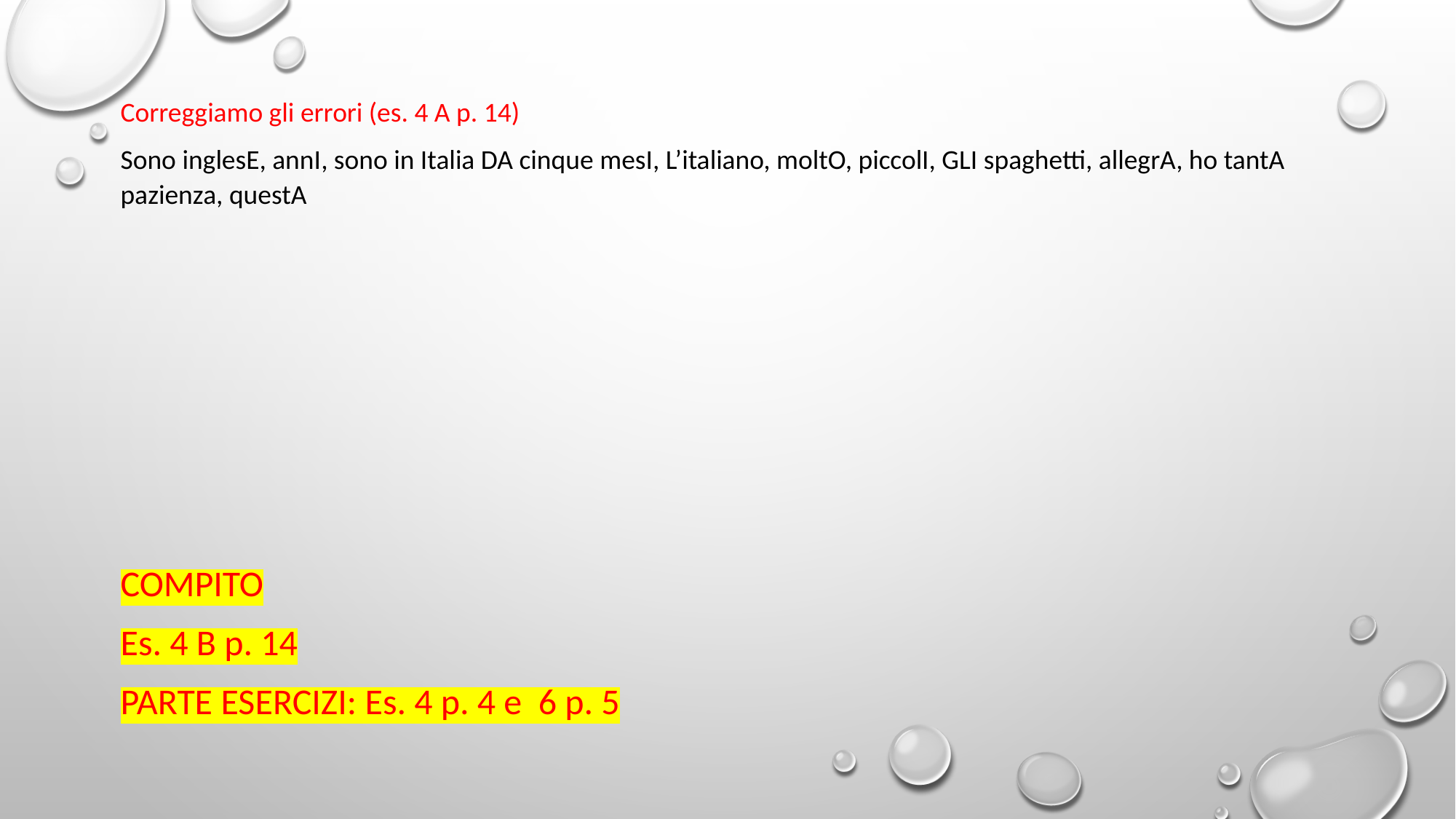

Correggiamo gli errori (es. 4 A p. 14)
Sono inglesE, annI, sono in Italia DA cinque mesI, L’italiano, moltO, piccolI, GLI spaghetti, allegrA, ho tantA pazienza, questA

COMPITO
Es. 4 B p. 14
PARTE ESERCIZI: Es. 4 p. 4 e  6 p. 5